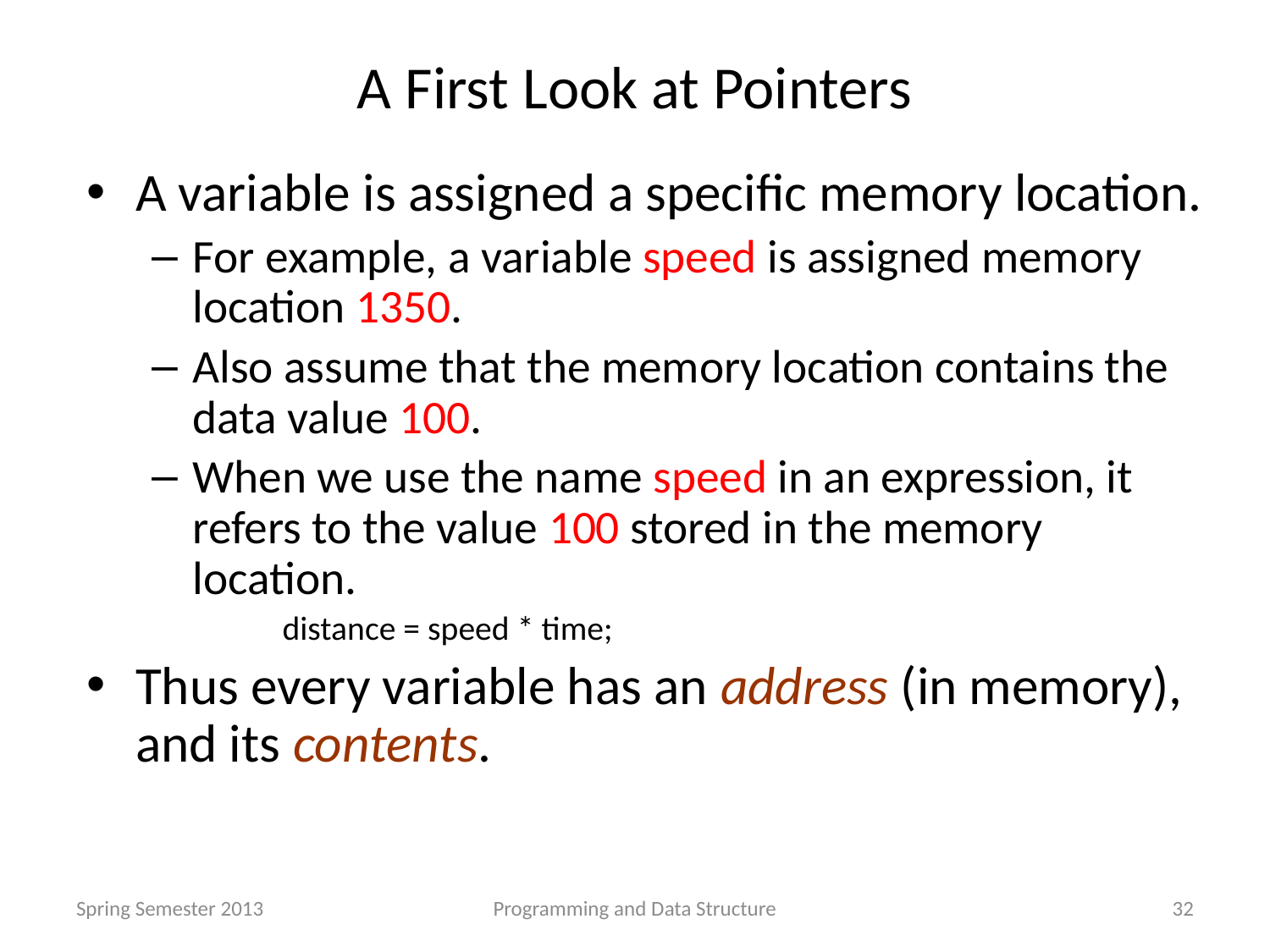

# A First Look at Pointers
A variable is assigned a specific memory location.
For example, a variable speed is assigned memory location 1350.
Also assume that the memory location contains the data value 100.
When we use the name speed in an expression, it refers to the value 100 stored in the memory location.
distance = speed * time;
Thus every variable has an address (in memory), and its contents.
Spring Semester 2013
Programming and Data Structure
32